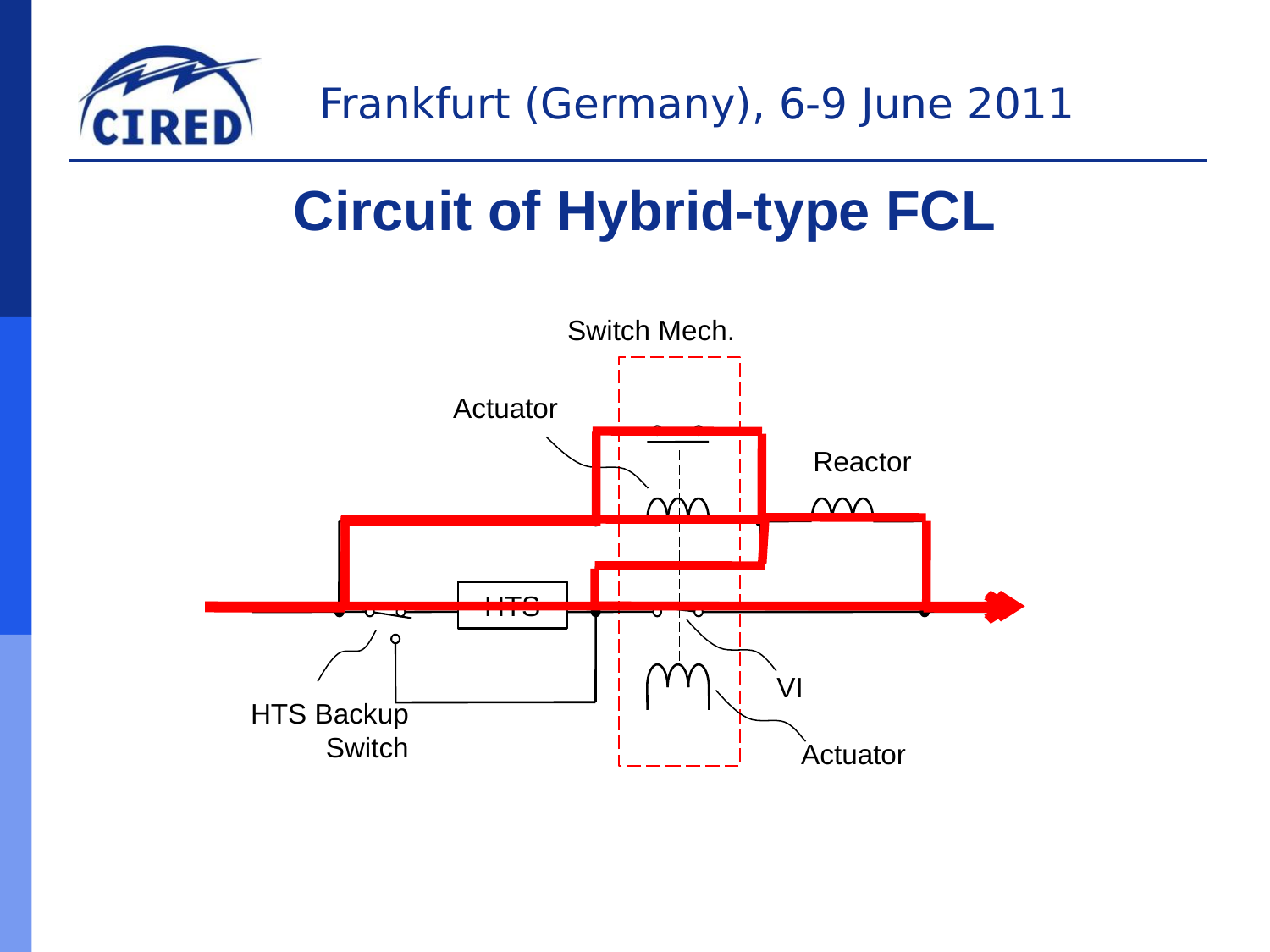

Circuit of Hybrid-type FCL
Switch Mech.

Actuator

Reactor

HTS

VI

HTS Backup Switch

Actuator